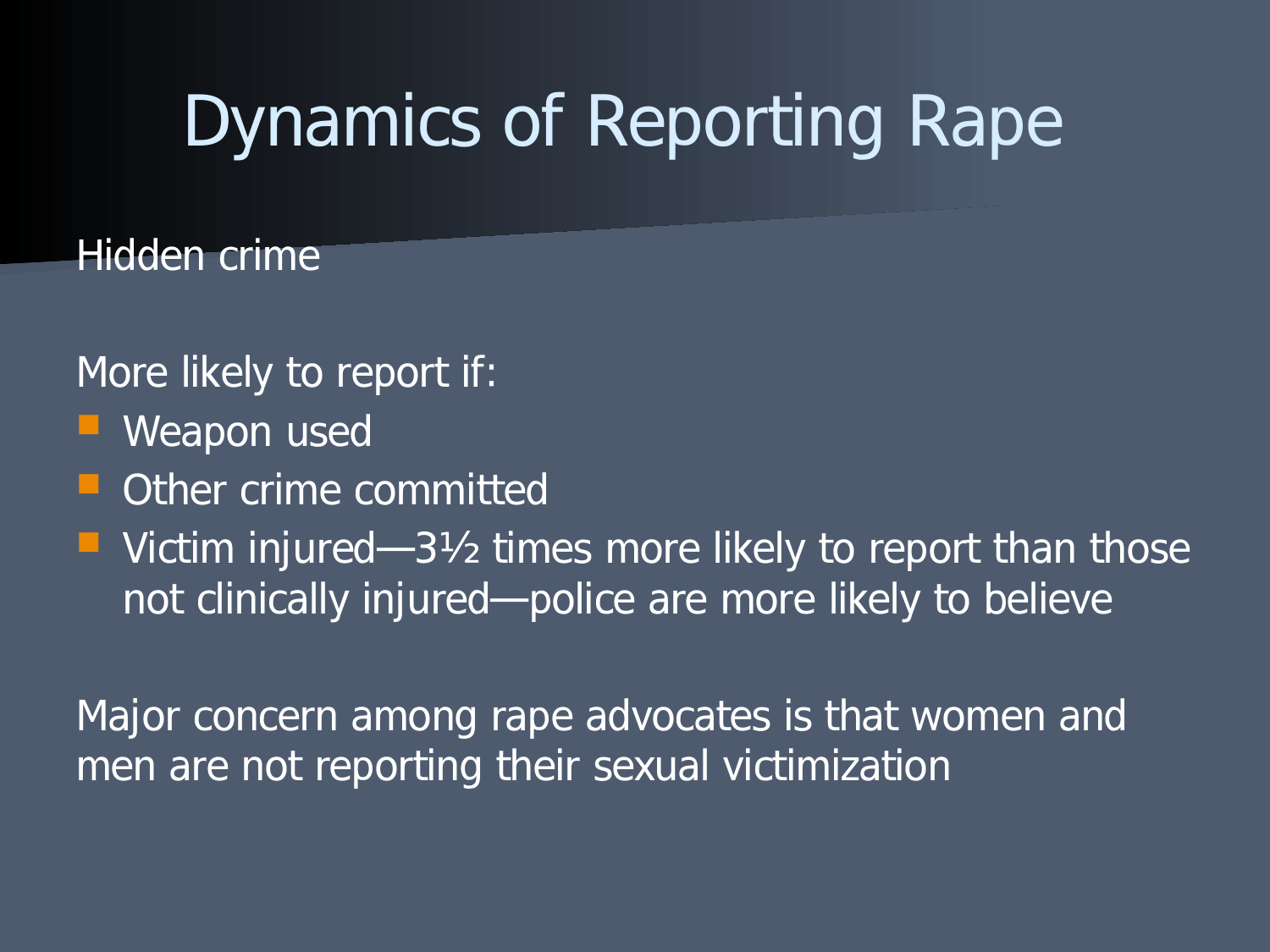

# Dynamics of Reporting Rape
Hidden crime

More likely to report if:
Weapon used
Other crime committed
Victim injured—3½ times more likely to report than those not clinically injured—police are more likely to believe

Major concern among rape advocates is that women and men are not reporting their sexual victimization